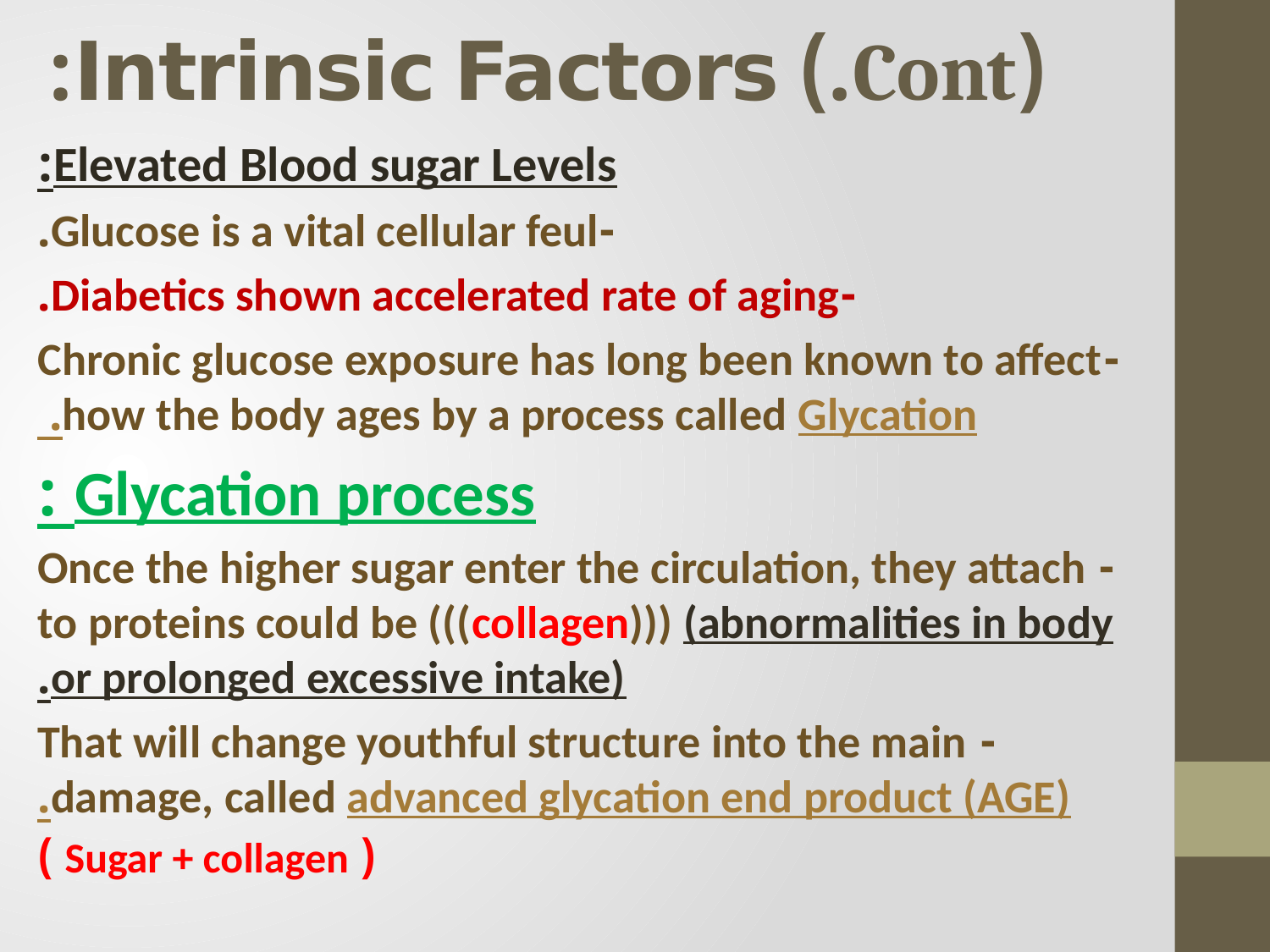

# (Cont.) Intrinsic Factors:
Elevated Blood sugar Levels:
-Glucose is a vital cellular feul.
-Diabetics shown accelerated rate of aging.
-Chronic glucose exposure has long been known to affect how the body ages by a process called Glycation.
Glycation process :
- Once the higher sugar enter the circulation, they attach to proteins could be (((collagen))) (abnormalities in body or prolonged excessive intake).
- That will change youthful structure into the main damage, called advanced glycation end product (AGE).
                                 ( Sugar + collagen )